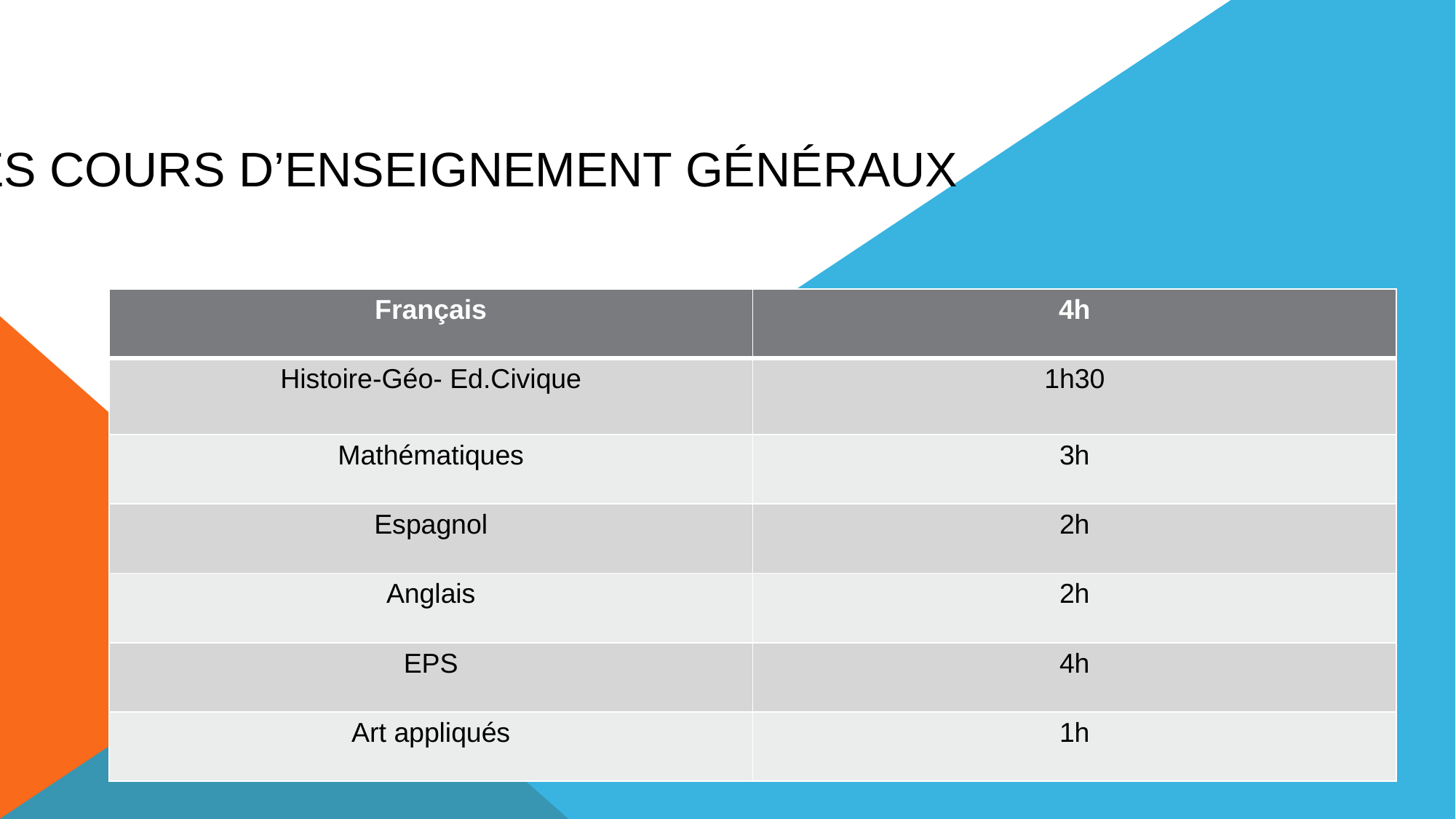

# Les cours d’enseignement généraux
| Français | 4h |
| --- | --- |
| Histoire-Géo- Ed.Civique | 1h30 |
| Mathématiques | 3h |
| Espagnol | 2h |
| Anglais | 2h |
| EPS | 4h |
| Art appliqués | 1h |